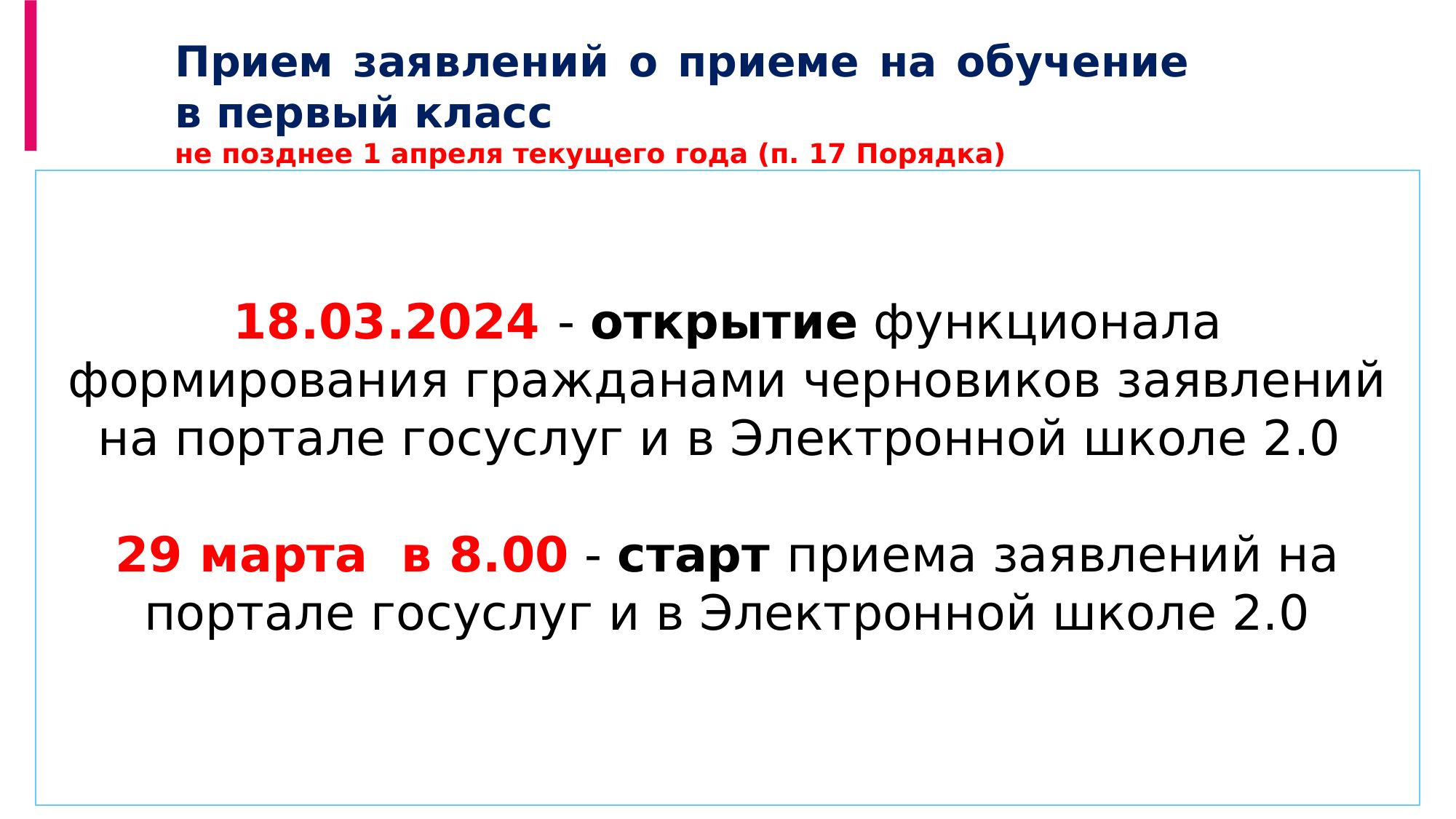

Прием заявлений о приеме на обучение в первый класс
не позднее 1 апреля текущего года (п. 17 Порядка)

18.03.2024 - открытие функционала формирования гражданами черновиков заявлений на портале госуслуг и в Электронной школе 2.0

29 марта  в 8.00 - старт приема заявлений на портале госуслуг и в Электронной школе 2.0